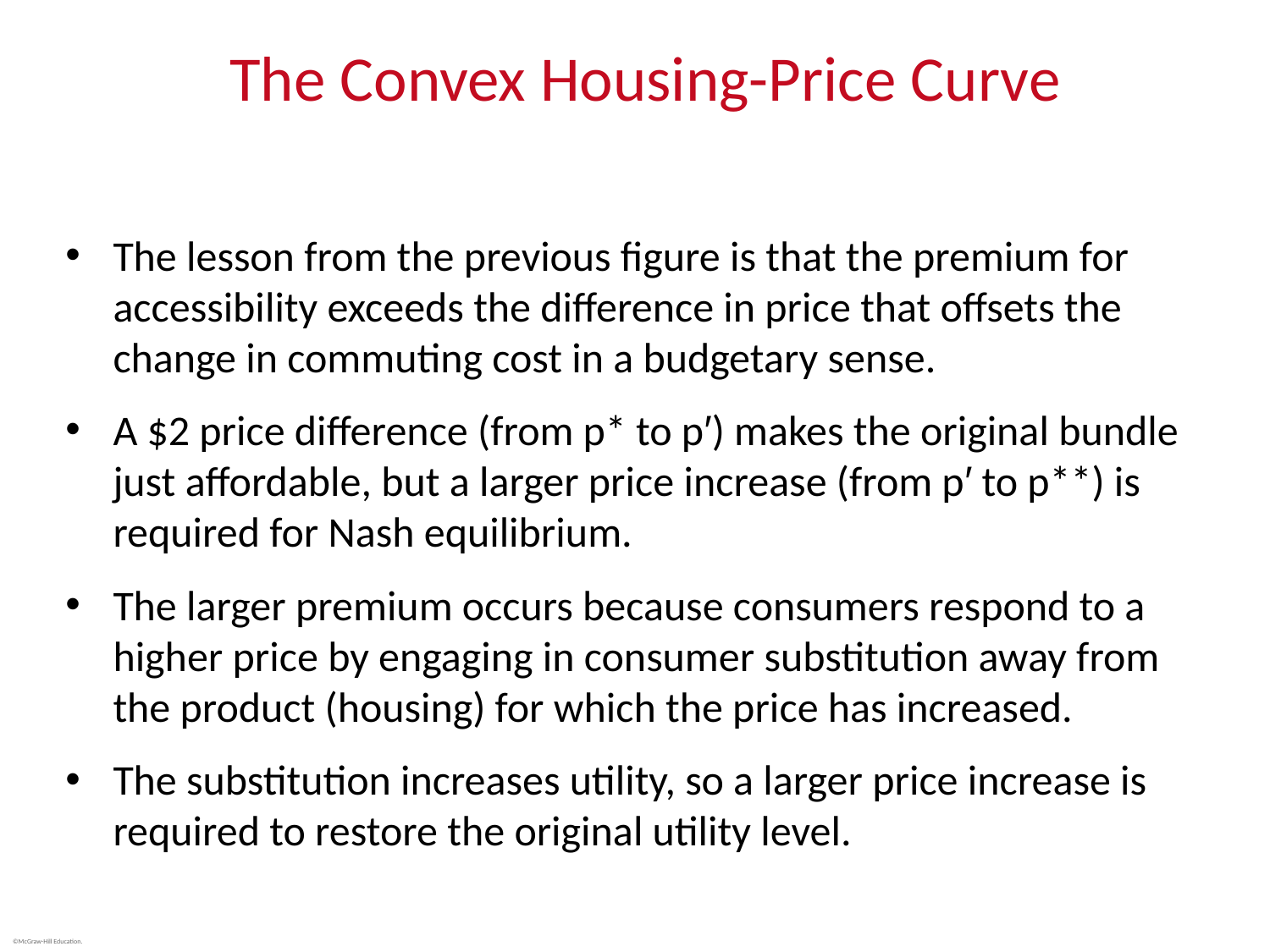

# The Convex Housing-Price Curve
The lesson from the previous figure is that the premium for accessibility exceeds the difference in price that offsets the change in commuting cost in a budgetary sense.
A $2 price difference (from p* to p′) makes the original bundle just affordable, but a larger price increase (from p′ to p**) is required for Nash equilibrium.
The larger premium occurs because consumers respond to a higher price by engaging in consumer substitution away from the product (housing) for which the price has increased.
The substitution increases utility, so a larger price increase is required to restore the original utility level.